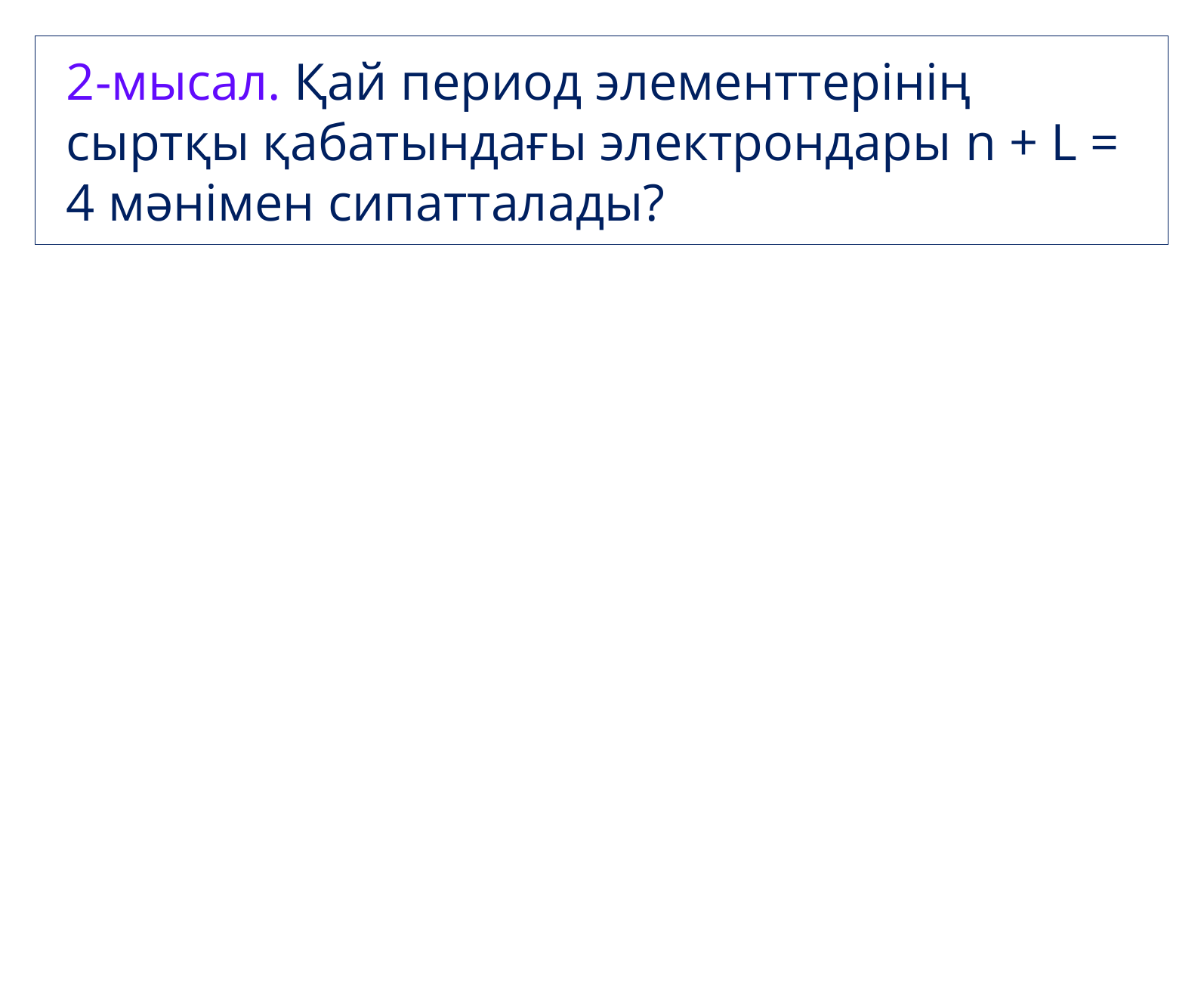

2-мысал. Қай период элементтерінің сыртқы қабатындағы электрондары n + L = 4 мәнімен сипатталады?